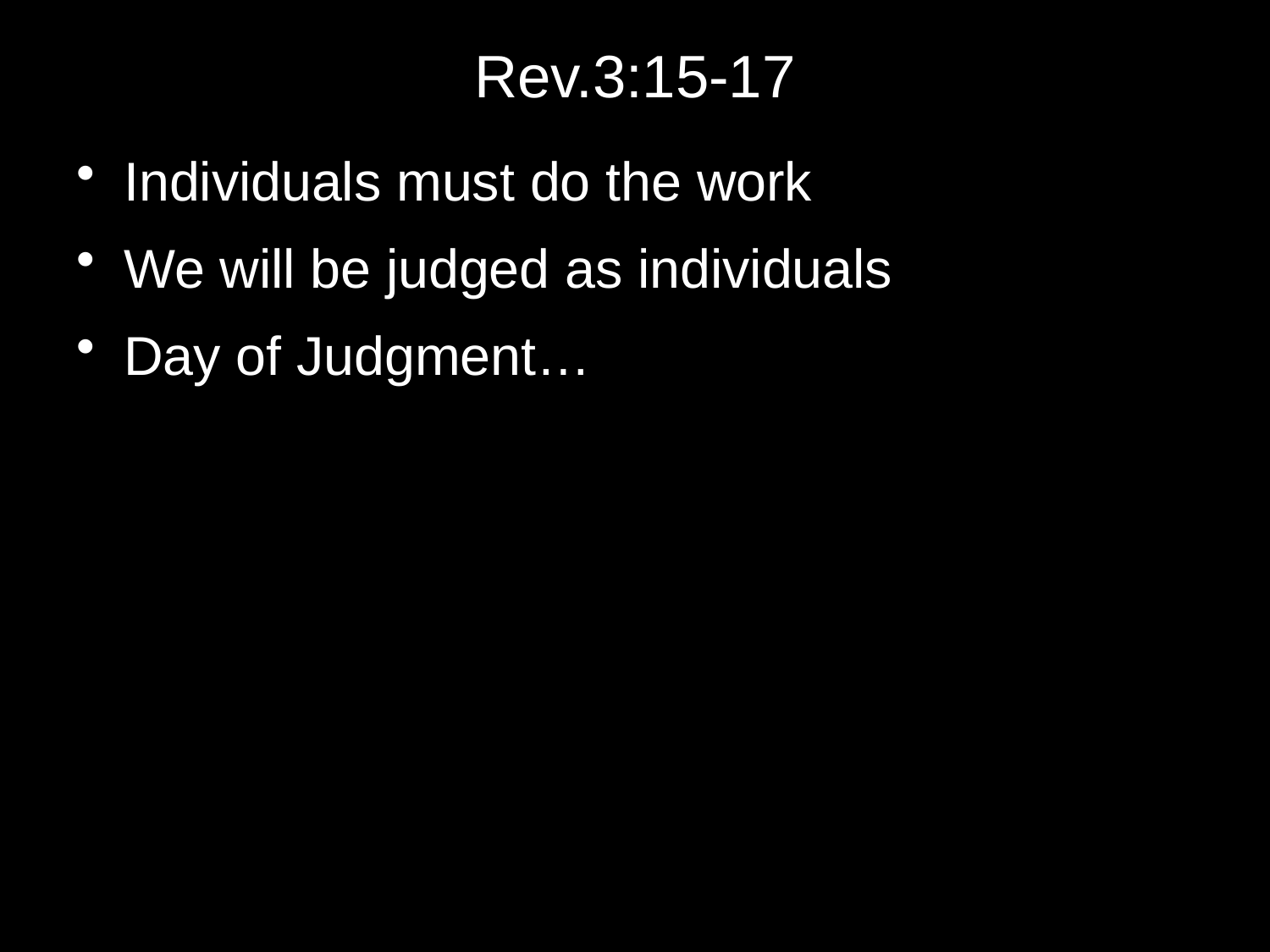

# Rev.3:15-17
Individuals must do the work
We will be judged as individuals
Day of Judgment…